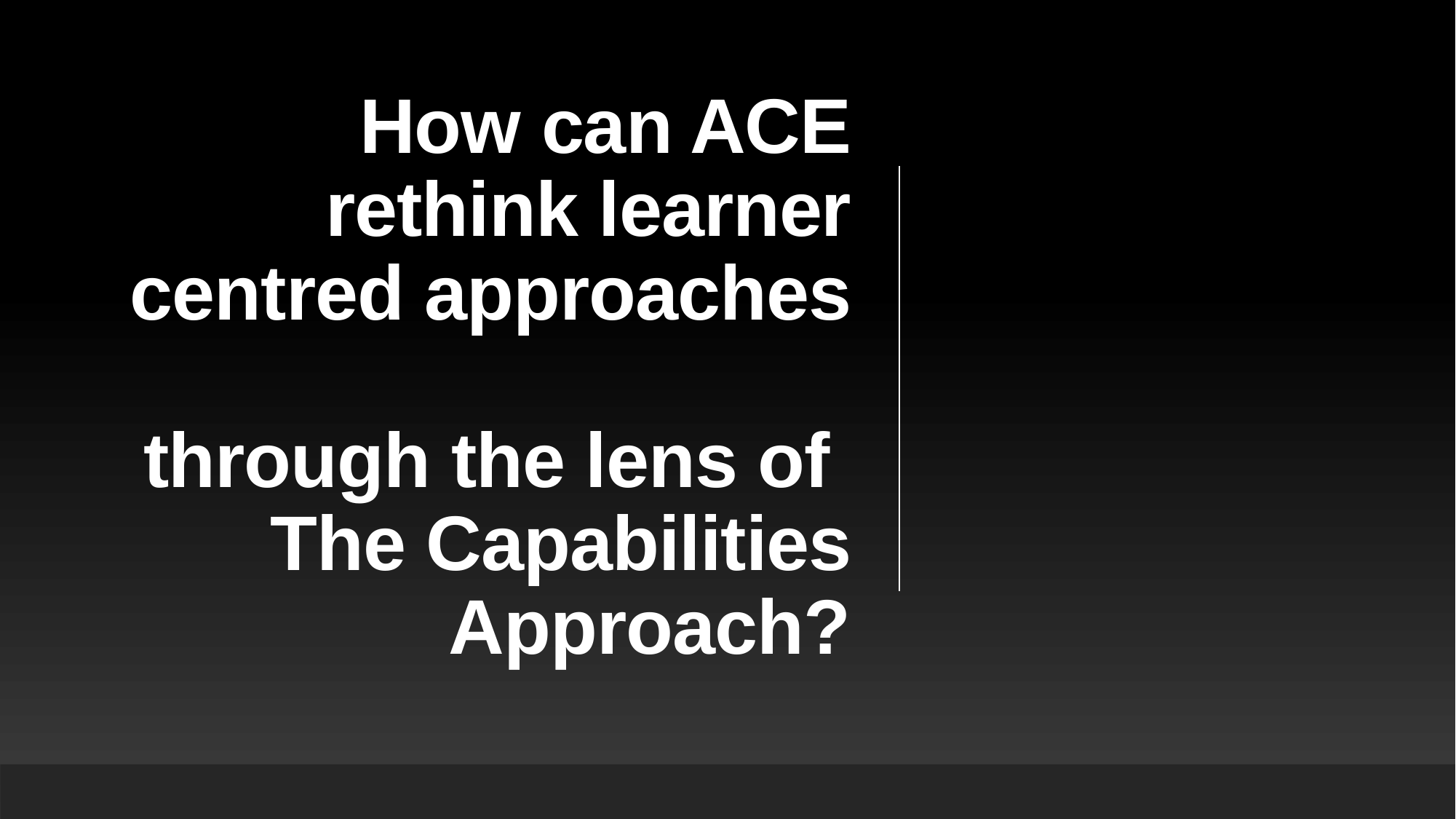

How can ACE rethink learner centred approaches
through the lens of
The Capabilities Approach?